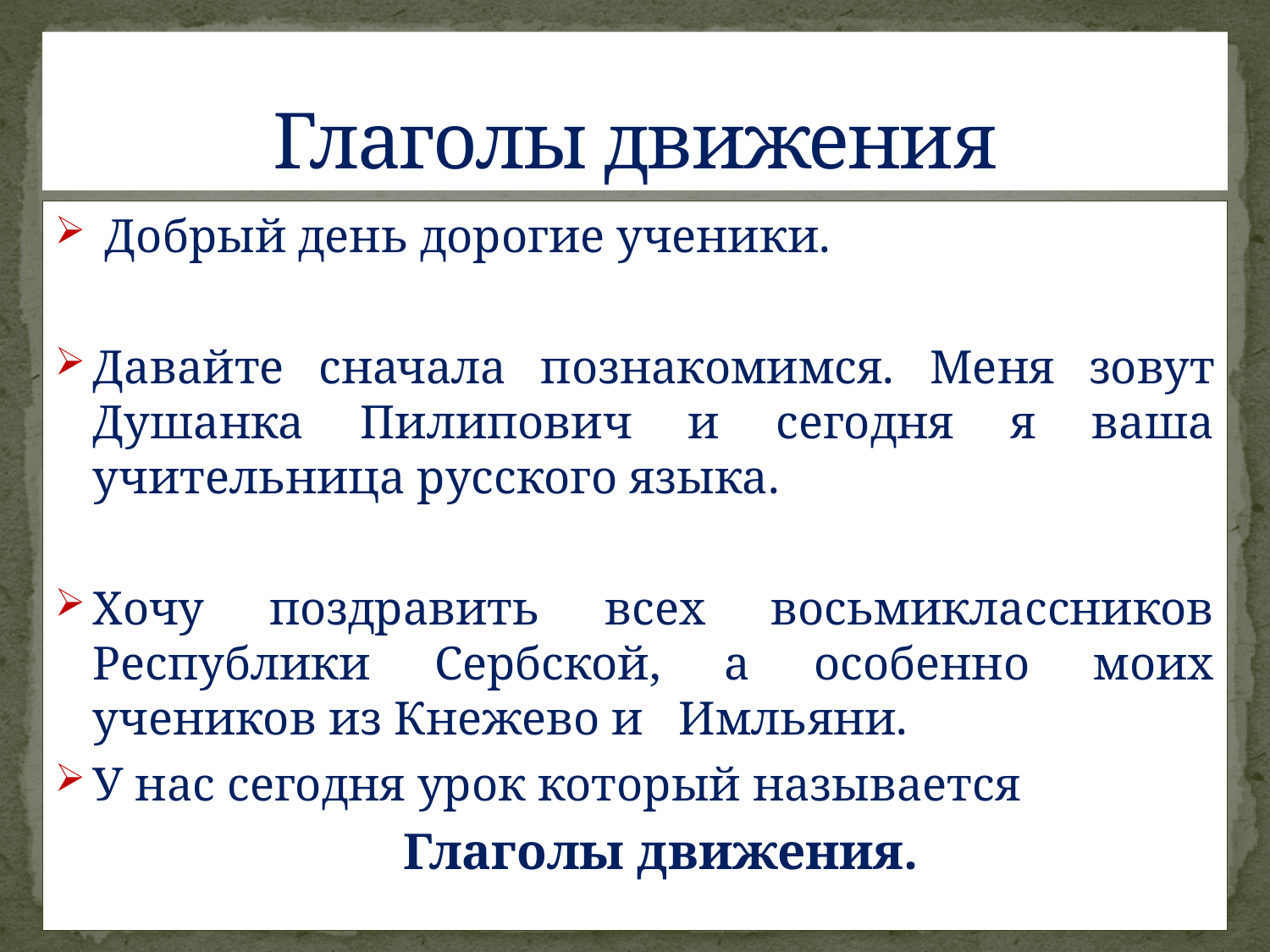

# Глаголы движения
 Добрый день дорогие ученики.

Давайте сначала познакомимся. Меня зовут Душанка Пилипович и сегодня я ваша учительница русского языка.

Хочу поздравить всех восьмиклассников Республики Сербской, а особенно моих учеников из Кнежево и   Имльяни.
У нас сегодня урок который называется
                           Глаголы движения.